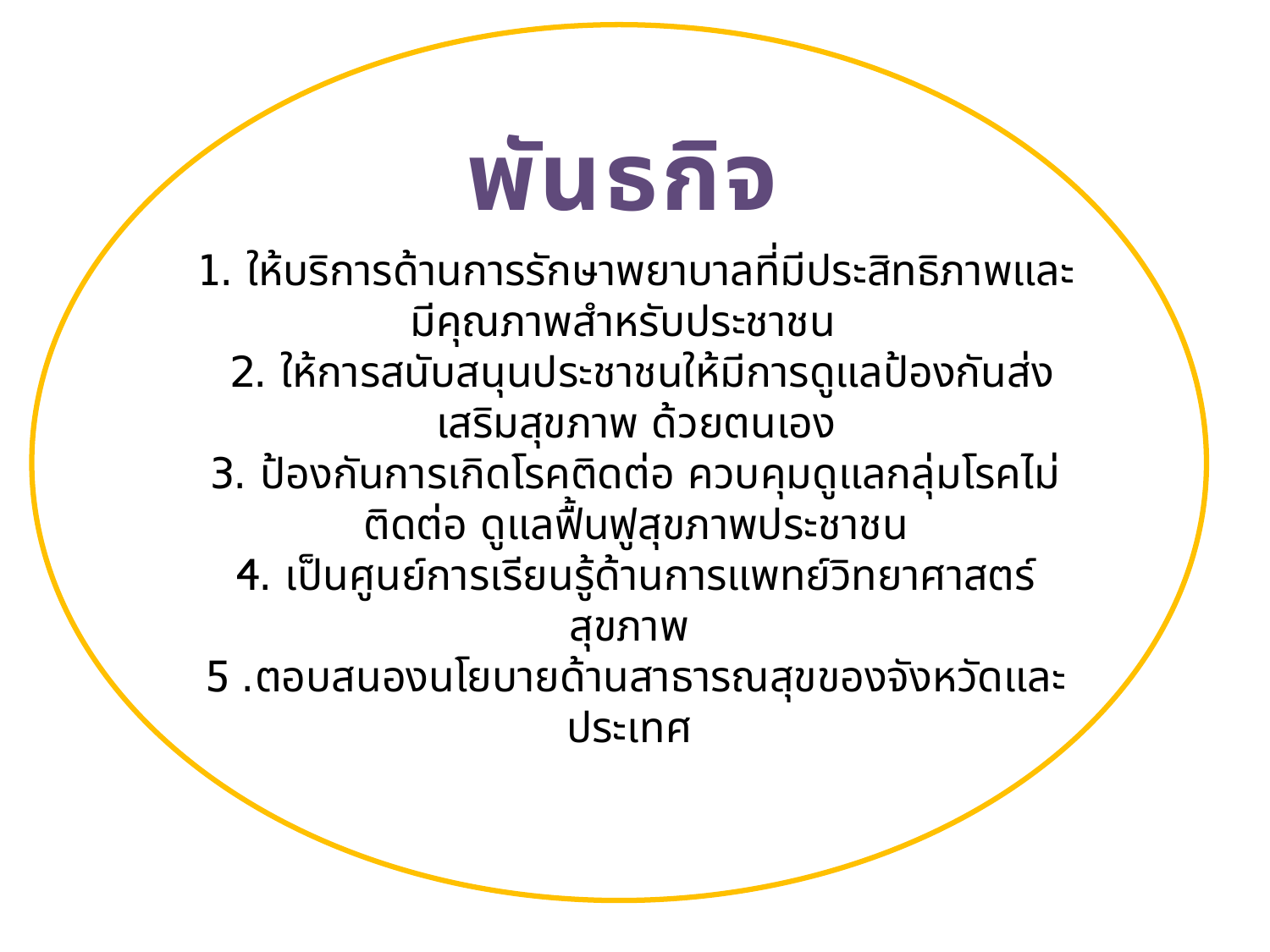

1. ให้บริการด้านการรักษาพยาบาลที่มีประสิทธิภาพและมีคุณภาพสำหรับประชาชน
 2. ให้การสนับสนุนประชาชนให้มีการดูแลป้องกันส่งเสริมสุขภาพ ด้วยตนเอง
3. ป้องกันการเกิดโรคติดต่อ ควบคุมดูแลกลุ่มโรคไม่ติดต่อ ดูแลฟื้นฟูสุขภาพประชาชน
4. เป็นศูนย์การเรียนรู้ด้านการแพทย์วิทยาศาสตร์สุขภาพ
5 .ตอบสนองนโยบายด้านสาธารณสุขของจังหวัดและประเทศ
พันธกิจ